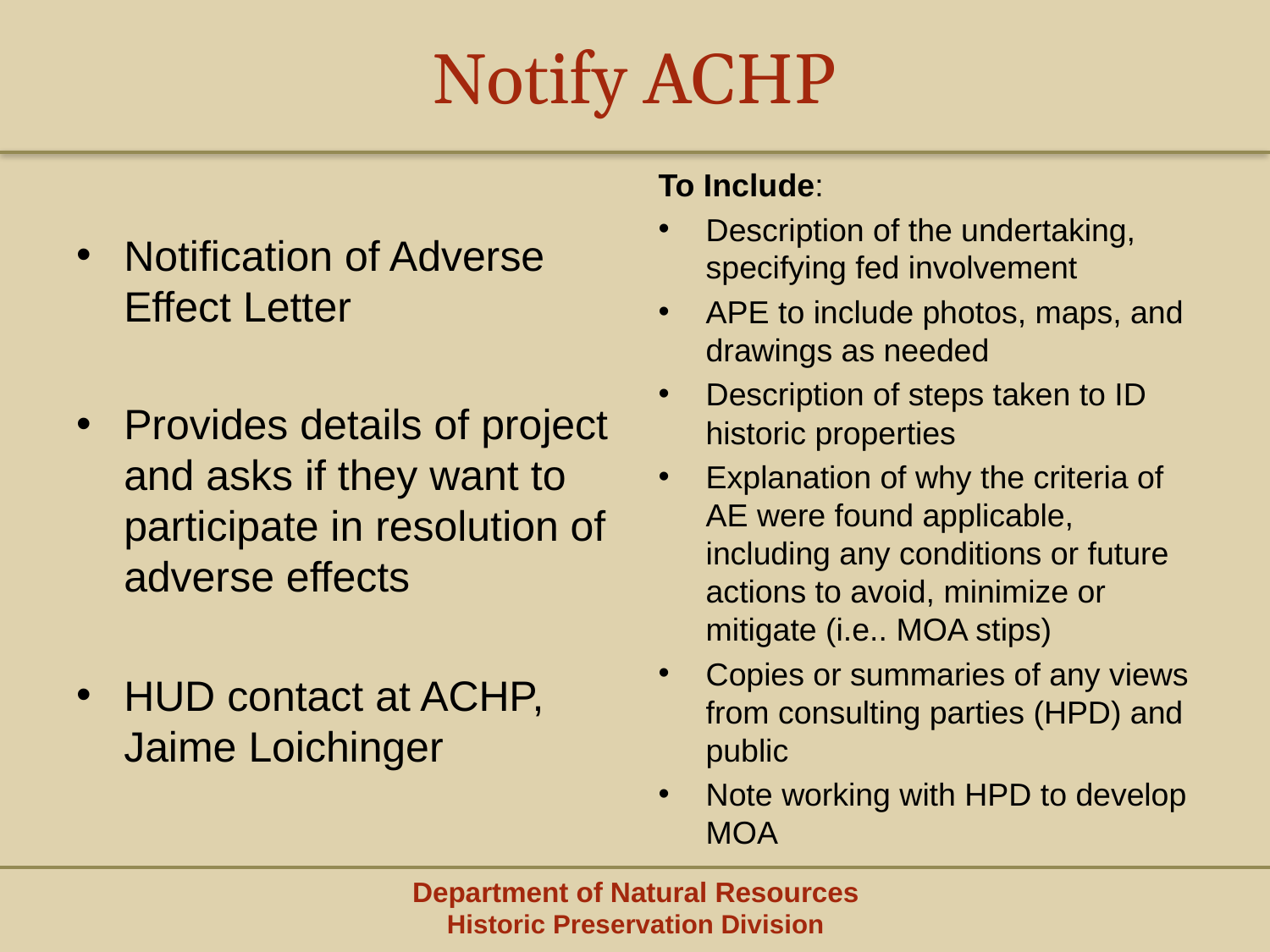

# Notify ACHP
To Include:
Description of the undertaking, specifying fed involvement
APE to include photos, maps, and drawings as needed
Description of steps taken to ID historic properties
Explanation of why the criteria of AE were found applicable, including any conditions or future actions to avoid, minimize or mitigate (i.e.. MOA stips)
Copies or summaries of any views from consulting parties (HPD) and public
Note working with HPD to develop MOA
Notification of Adverse Effect Letter

Provides details of project and asks if they want to participate in resolution of adverse effects

HUD contact at ACHP, Jaime Loichinger